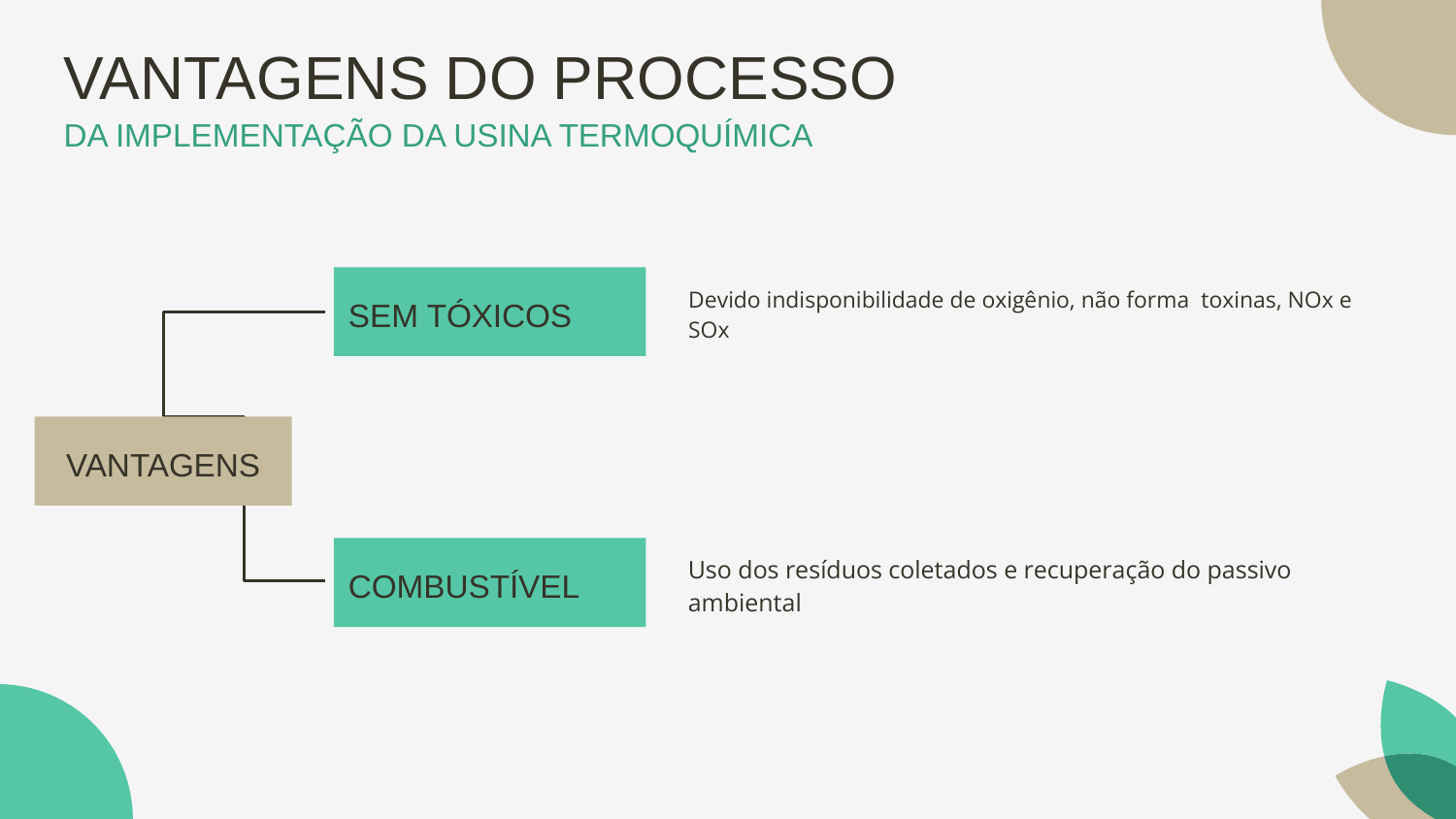

# VANTAGENS DO PROCESSO
DA IMPLEMENTAÇÃO DA USINA TERMOQUÍMICA
Devido indisponibilidade de oxigênio, não forma  toxinas, NOx e SOx

SEM TÓXICOS
VANTAGENS
Uso dos resíduos coletados e recuperação do passivo ambiental

COMBUSTÍVEL